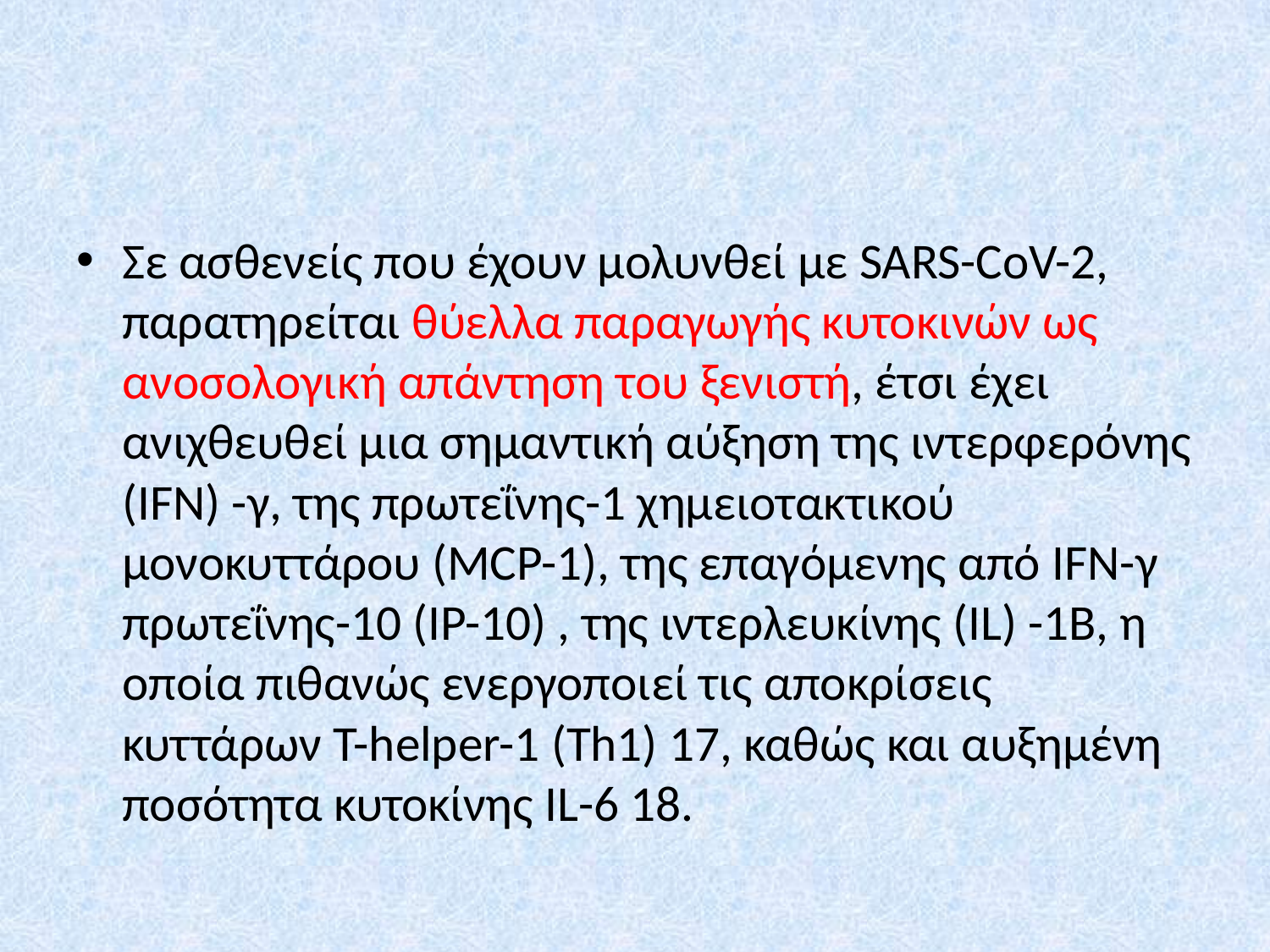

Σε ασθενείς που έχουν μολυνθεί με SARS-CoV-2, παρατηρείται θύελλα παραγωγής κυτοκινών ως ανοσολογική απάντηση του ξενιστή, έτσι έχει ανιχθευθεί μια σημαντική αύξηση της ιντερφερόνης (IFN) -γ, της πρωτεΐνης-1 χημειοτακτικού μονοκυττάρου (MCP-1), της επαγόμενης από IFN-γ πρωτεΐνης-10 (IP-10) , της ιντερλευκίνης (IL) -1B, η οποία πιθανώς ενεργοποιεί τις αποκρίσεις κυττάρων T-helper-1 (Th1) 17, καθώς και αυξημένη ποσότητα κυτοκίνης IL-6 18.